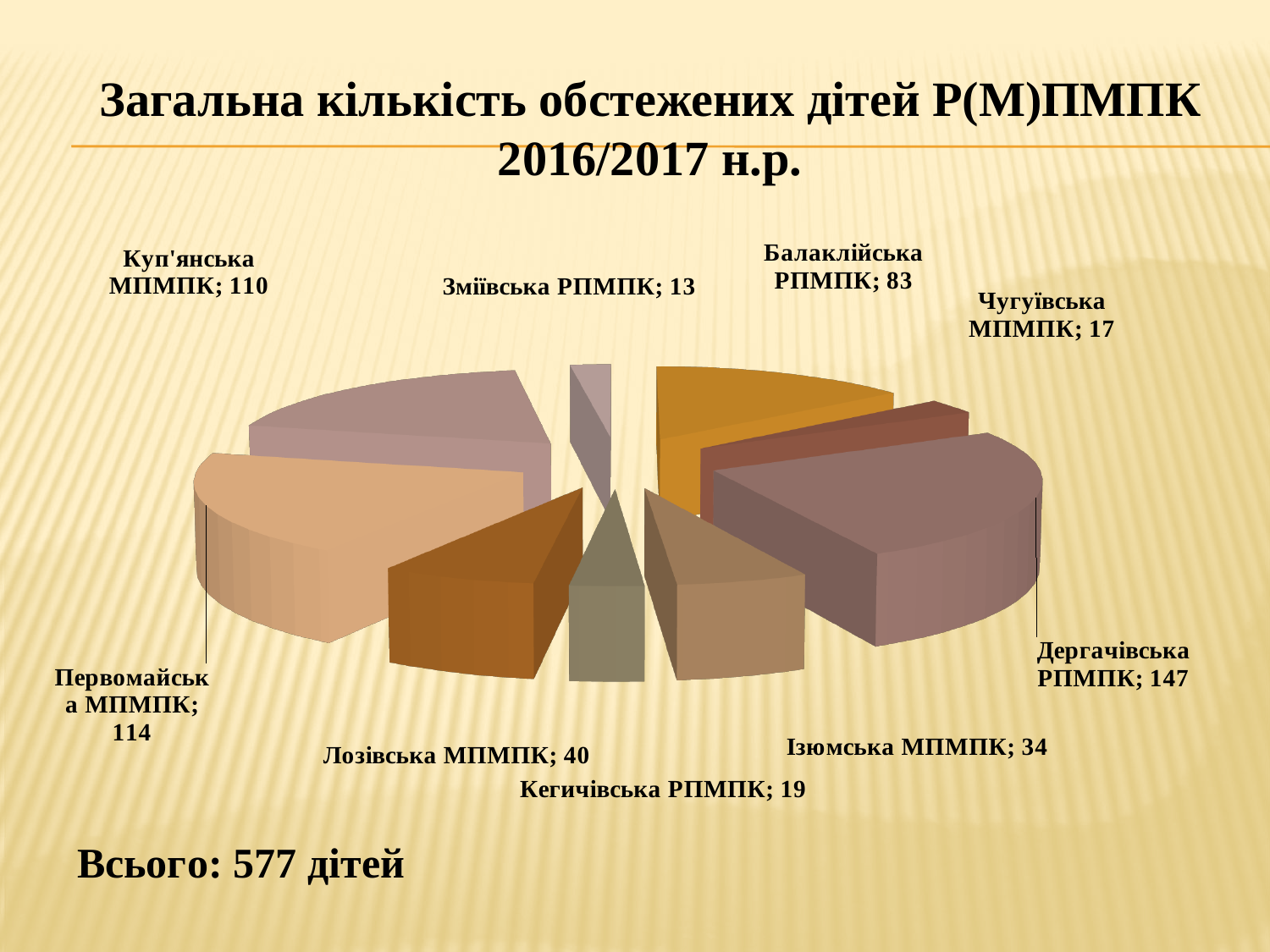

Загальна кількість обстежених дітей Р(М)ПМПК 2016/2017 н.р.

[unsupported chart]